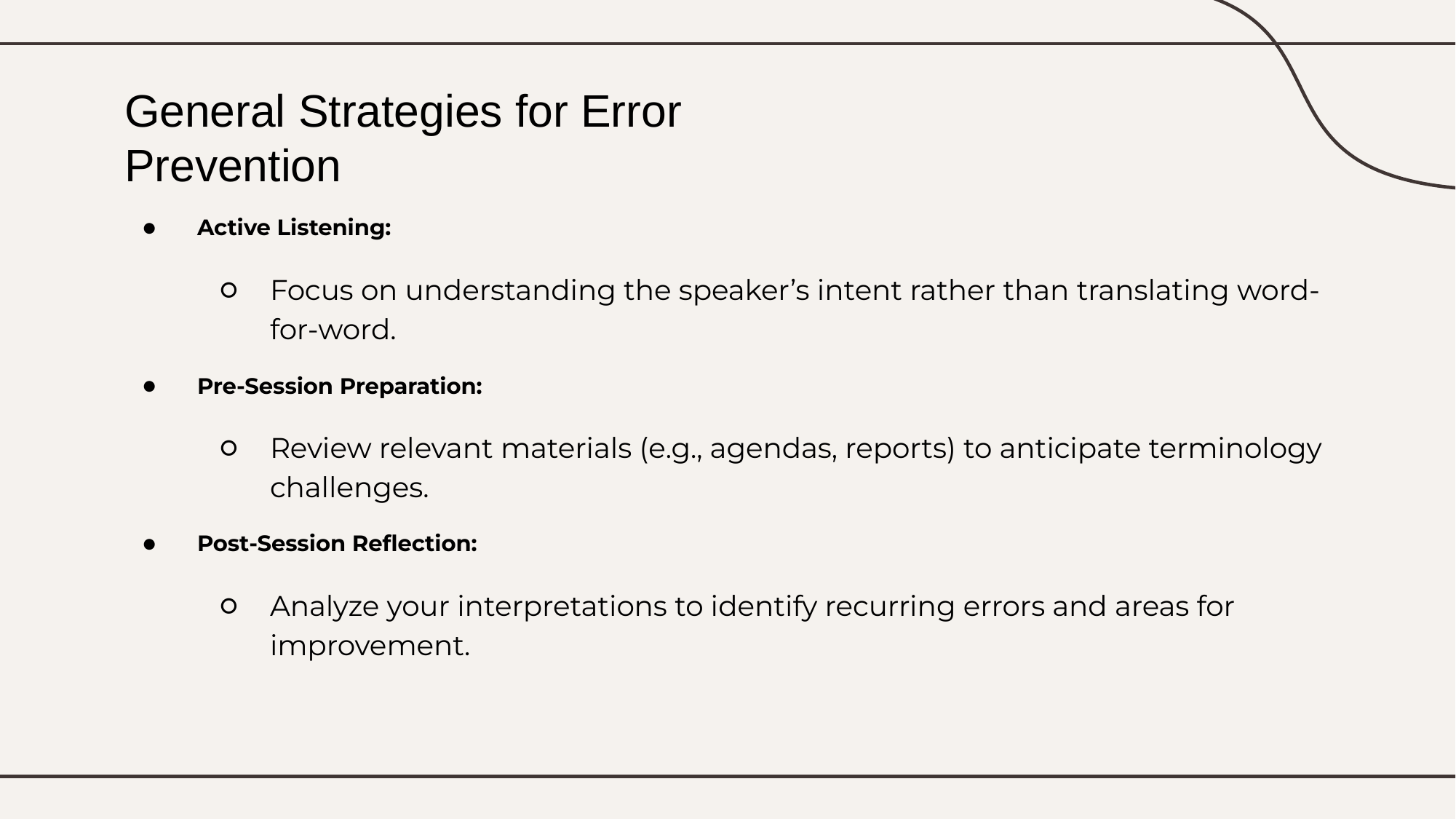

# General Strategies for Error Prevention
Active Listening:

Focus on understanding the speaker’s intent rather than translating word-for-word.

Pre-Session Preparation:

Review relevant materials (e.g., agendas, reports) to anticipate terminology challenges.

Post-Session Reflection:

Analyze your interpretations to identify recurring errors and areas for improvement.